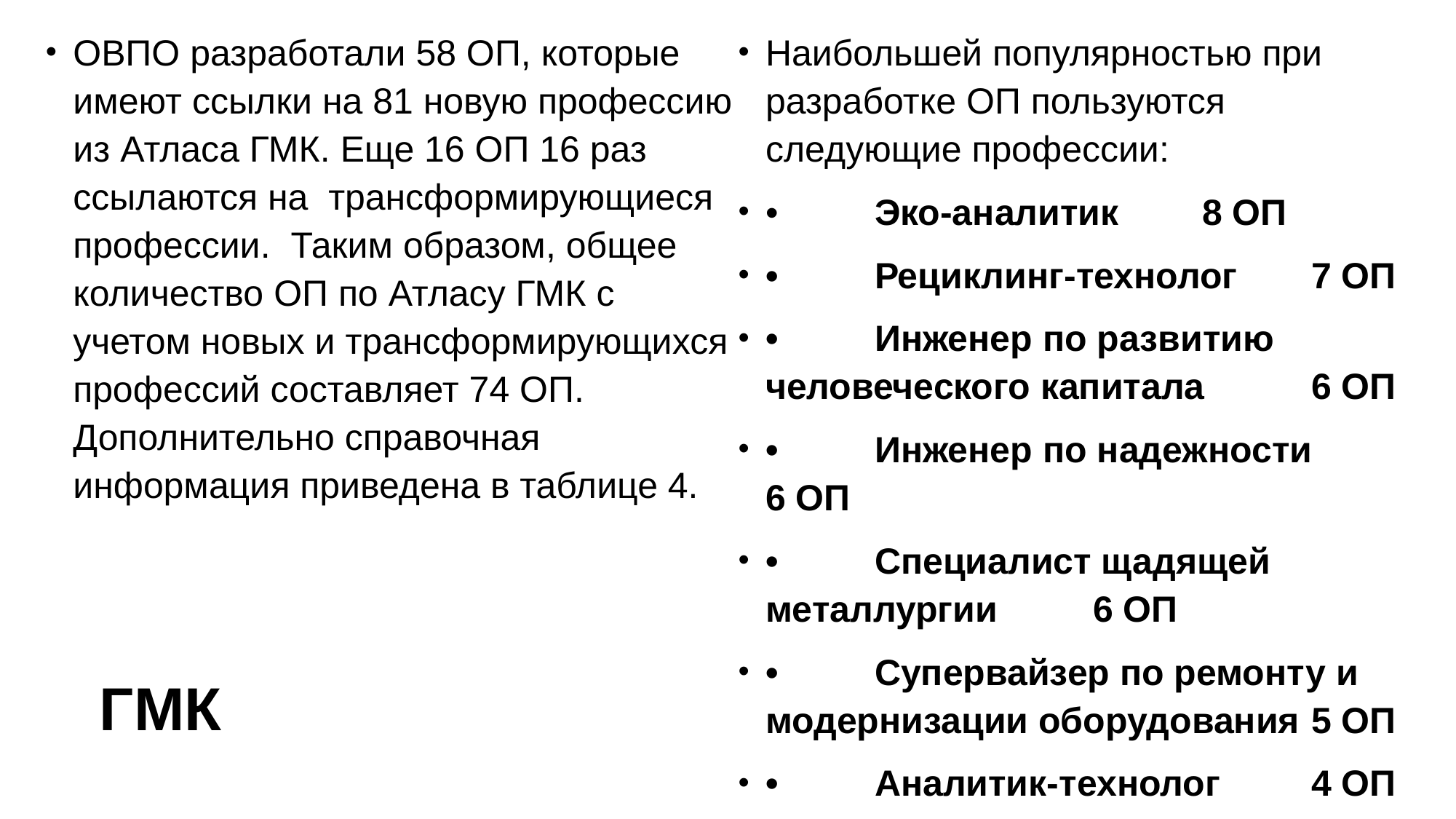

ОВПО разработали 58 ОП, которые имеют ссылки на 81 новую профессию из Атласа ГМК. Еще 16 ОП 16 раз ссылаются на  трансформирующиеся профессии.  Таким образом, общее количество ОП по Атласу ГМК с учетом новых и трансформирующихся профессий составляет 74 ОП. Дополнительно справочная информация приведена в таблице 4.

Наибольшей популярностью при разработке ОП пользуются следующие профессии:
•	Эко-аналитик	8 ОП
•	Рециклинг-технолог	7 ОП
•	Инженер по развитию человеческого капитала	6 ОП
•	Инженер по надежности	6 ОП
•	Специалист щадящей металлургии	6 ОП
•	Супервайзер по ремонту и модернизации оборудования 	5 ОП
•	Аналитик-технолог	4 ОП

# ГМК